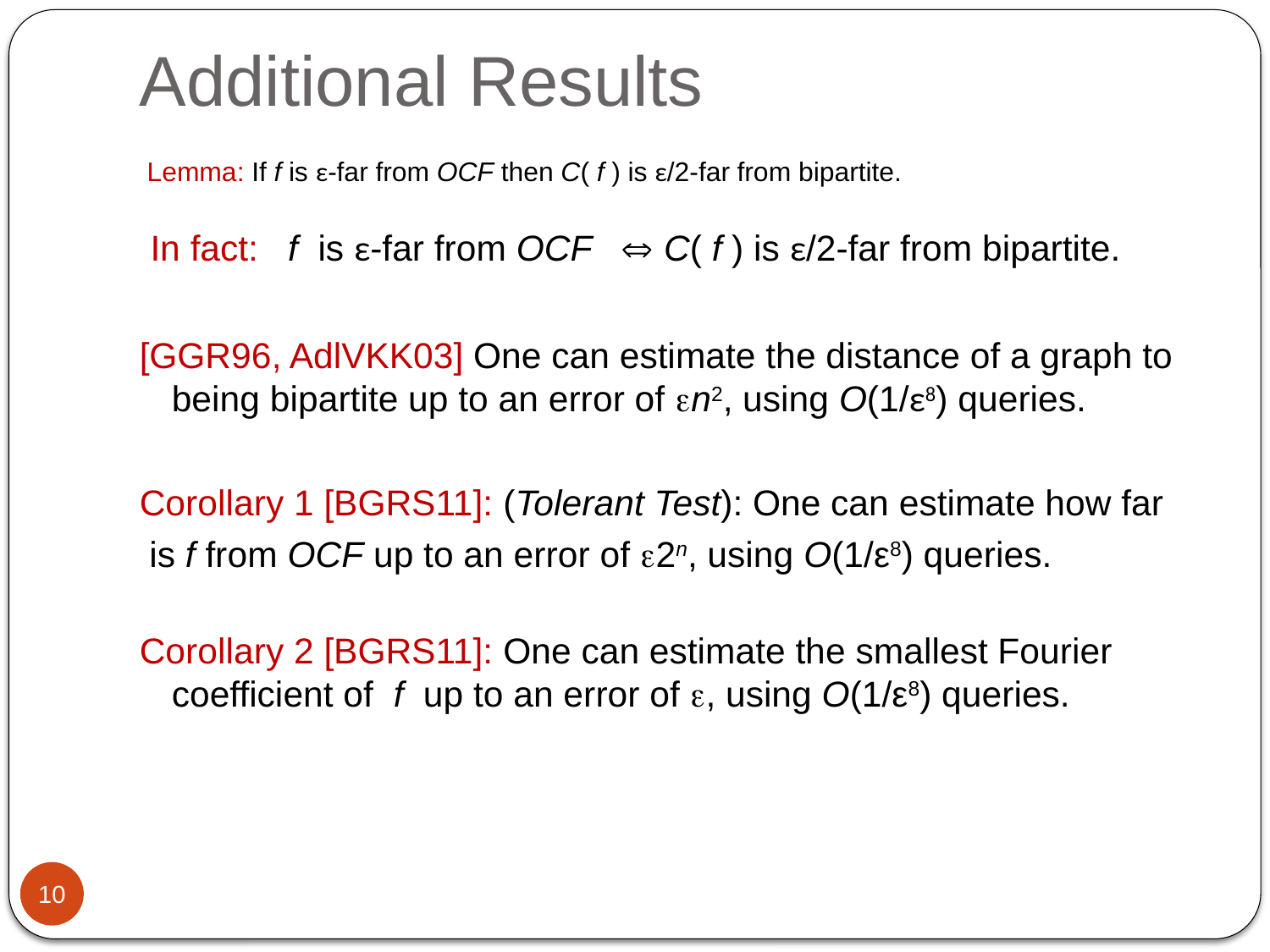

# Additional Results
 Lemma: If f is ε-far from OCF then C( f ) is ε/2-far from bipartite.

 In fact:   f  is ε-far from OCF  ⇔ C( f ) is ε/2-far from bipartite.

[GGR96, AdlVKK03] One can estimate the distance of a graph to being bipartite up to an error of εn2, using O(1/ε8) queries.

Corollary 1 [BGRS11]: (Tolerant Test): One can estimate how far
 is f from OCF up to an error of ε2n, using O(1/ε8) queries.

Corollary 2 [BGRS11]: One can estimate the smallest Fourier coefficient of  f  up to an error of ε, using O(1/ε8) queries.

10